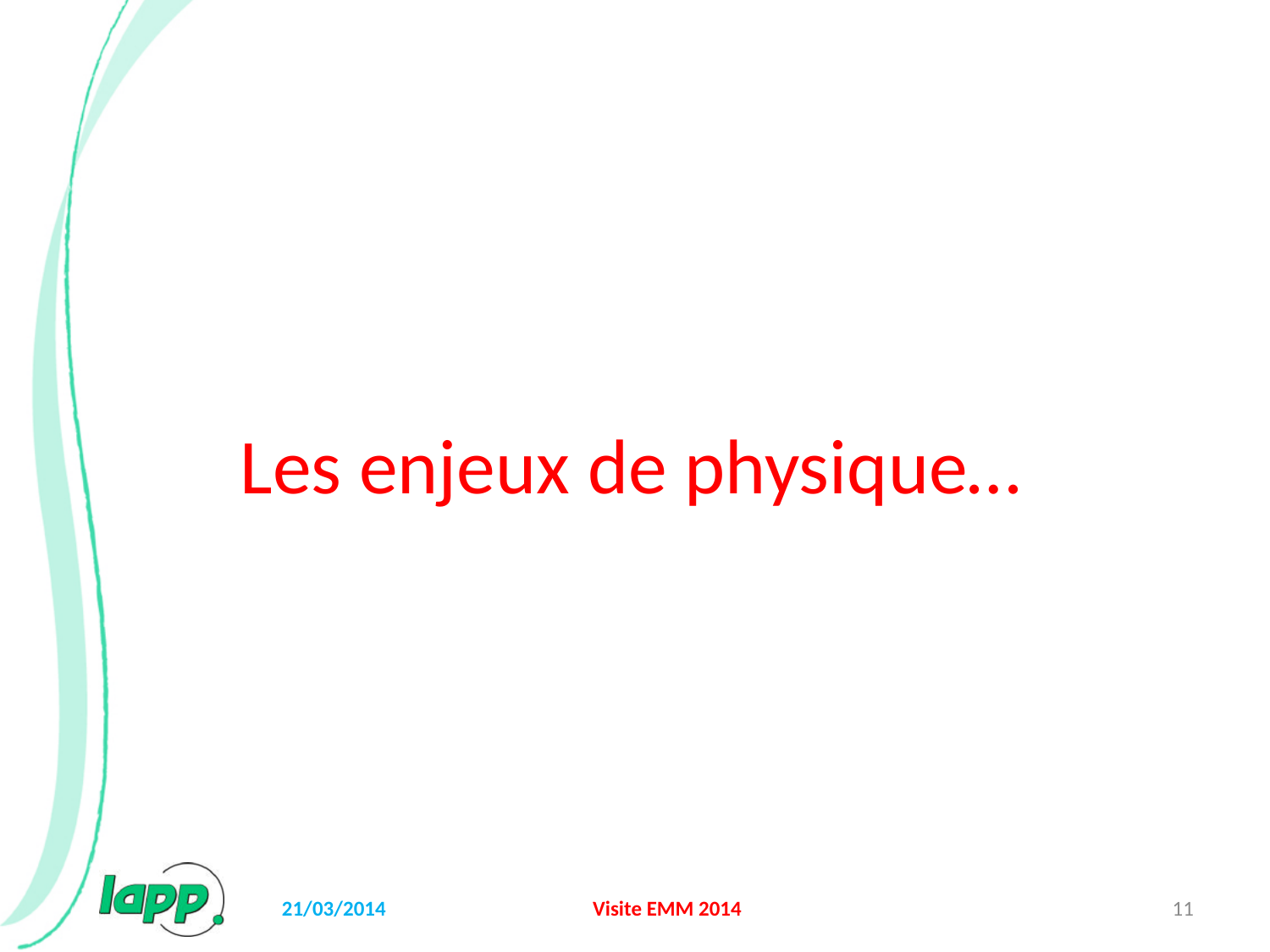

Les enjeux de physique…
21/03/2014
Visite EMM 2014
11